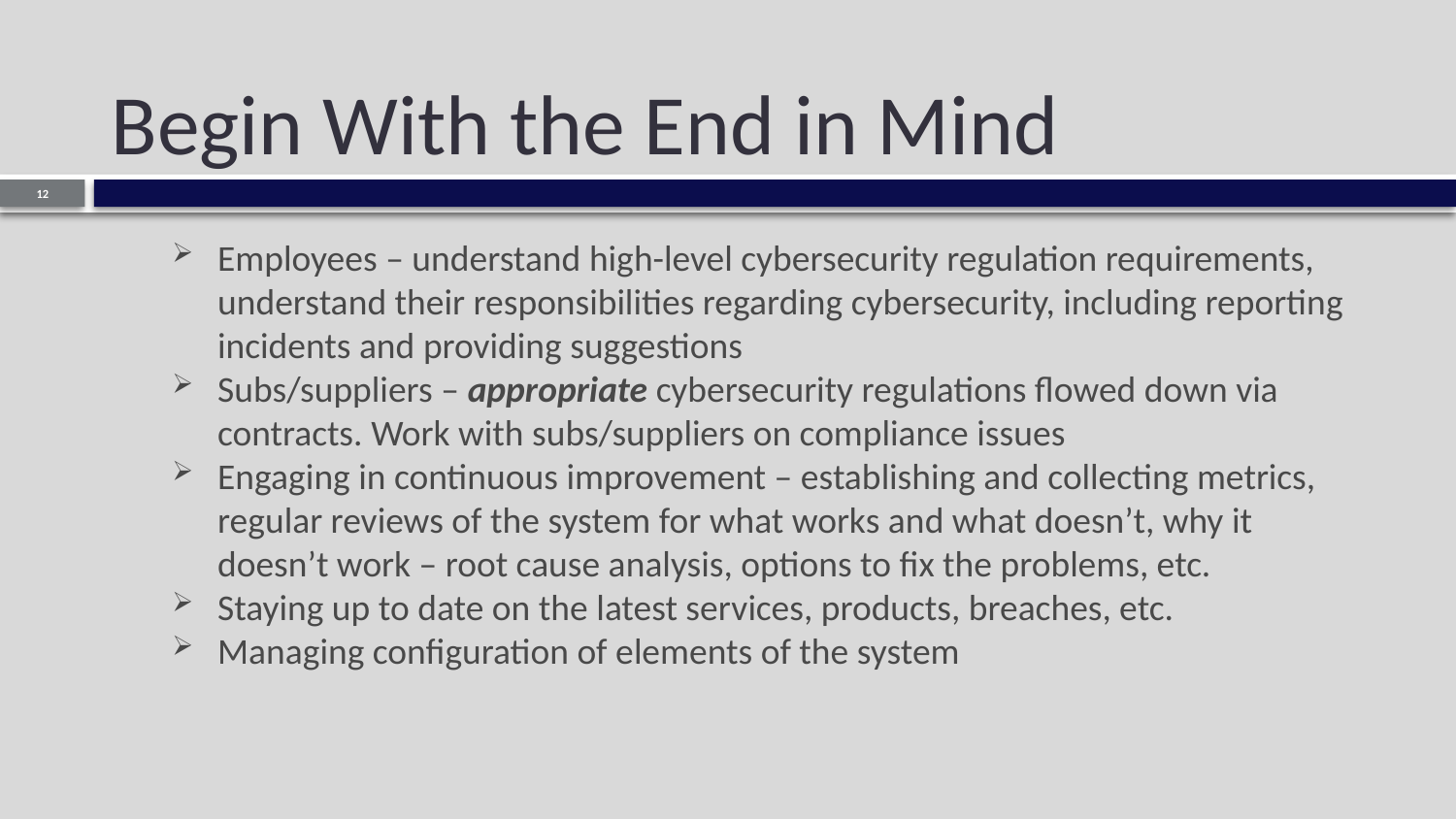

# Begin With the End in Mind
12
Employees – understand high-level cybersecurity regulation requirements, understand their responsibilities regarding cybersecurity, including reporting incidents and providing suggestions
Subs/suppliers – appropriate cybersecurity regulations flowed down via contracts. Work with subs/suppliers on compliance issues
Engaging in continuous improvement – establishing and collecting metrics, regular reviews of the system for what works and what doesn’t, why it doesn’t work – root cause analysis, options to fix the problems, etc.
Staying up to date on the latest services, products, breaches, etc.
Managing configuration of elements of the system